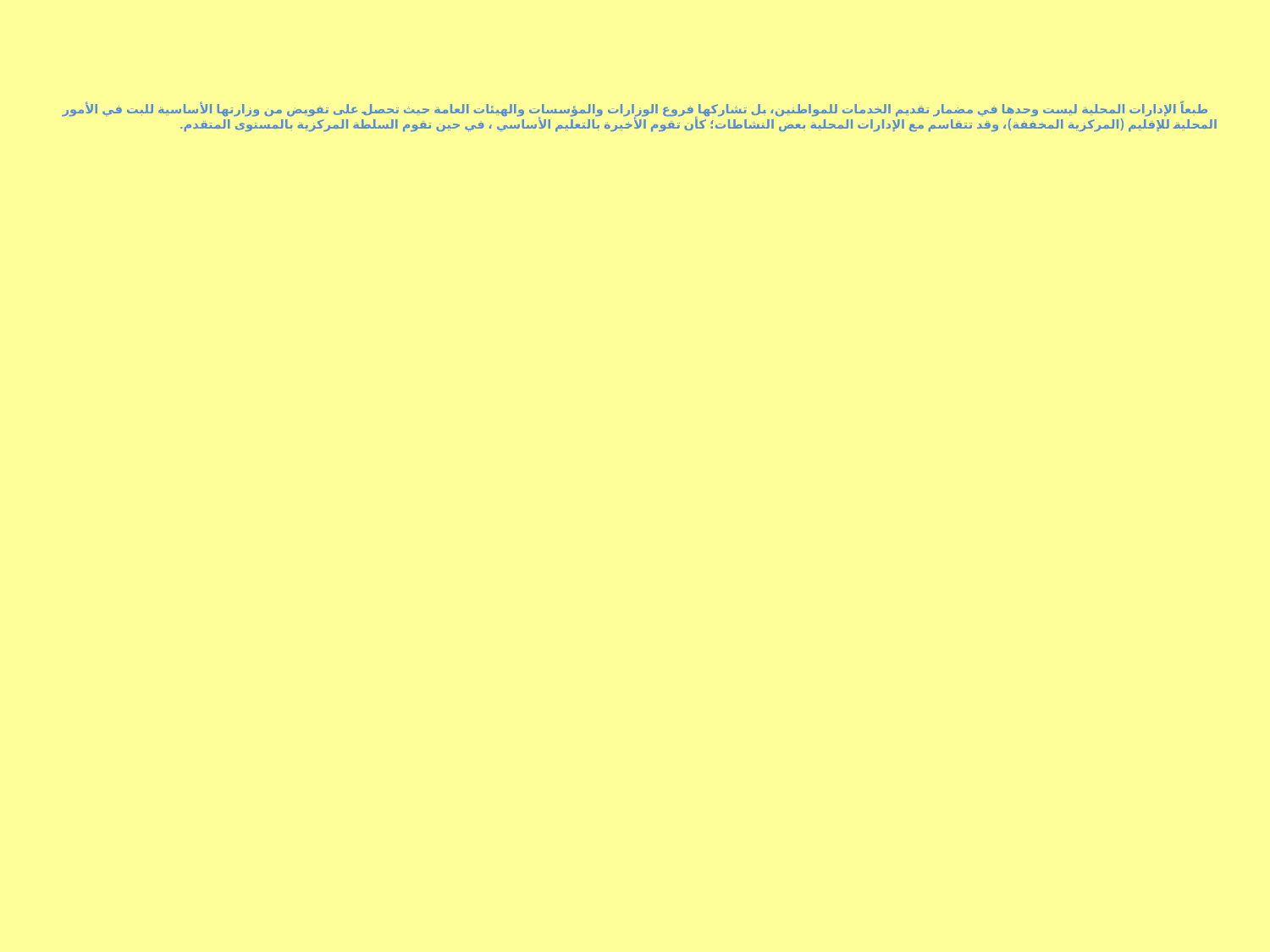

طبعاً الإدارات المحلية ليست وحدها في مضمار تقديم الخدمات للمواطنين، بل تشاركها فروع الوزارات والمؤسسات والهيئات العامة حيث تحصل على تفويض من وزارتها الأساسية للبت في الأمور المحلية للإقليم (المركزية المخففة)، وقد تتقاسم مع الإدارات المحلية بعض النشاطات؛ كأن تقوم الأخيرة بالتعليم الأساسي ، في حين تقوم السلطة المركزية بالمستوى المتقدم.